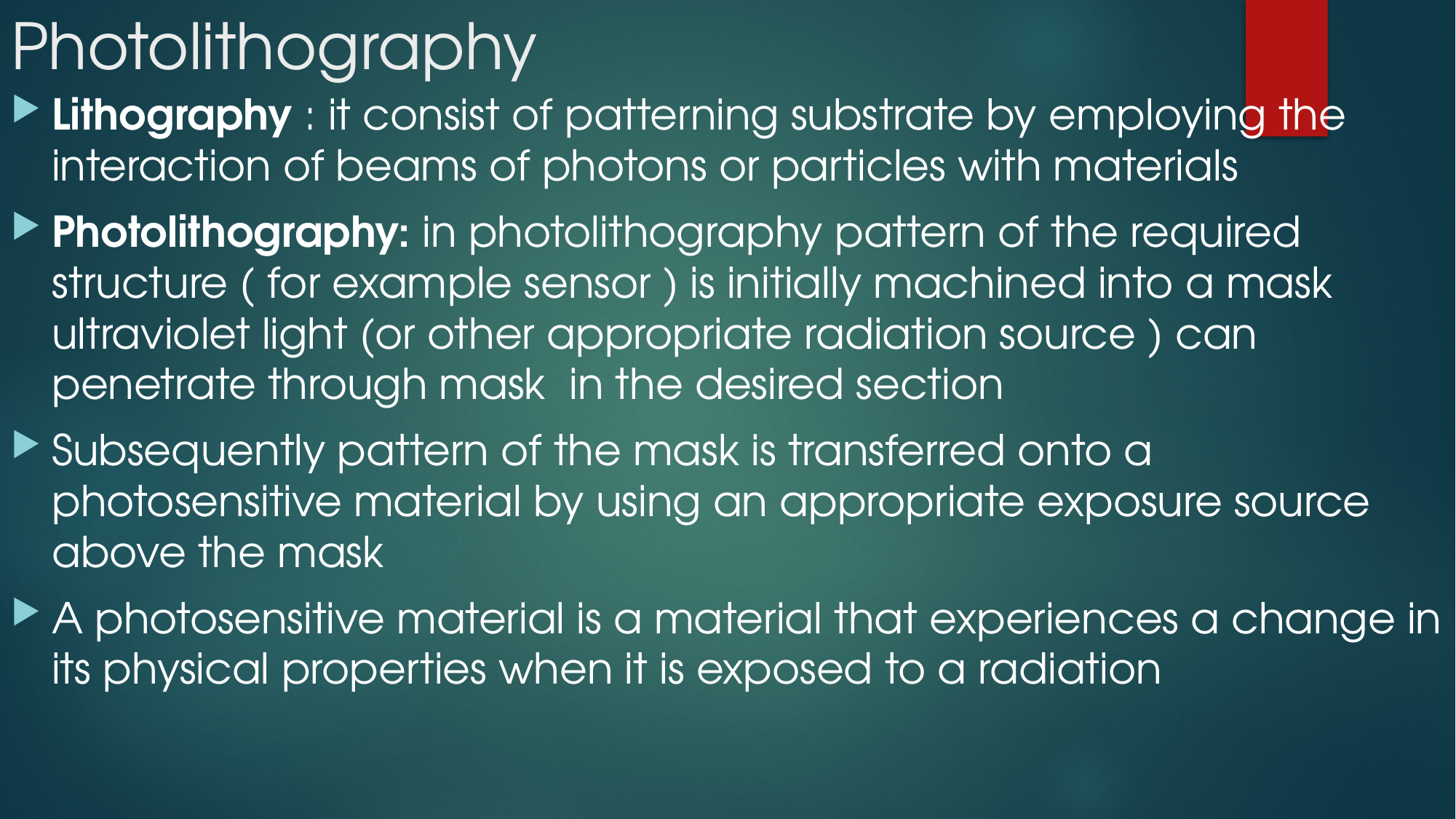

# Photolithography
Lithography : it consist of patterning substrate by employing the interaction of beams of photons or particles with materials
Photolithography: in photolithography pattern of the required structure ( for example sensor ) is initially machined into a mask ultraviolet light (or other appropriate radiation source ) can penetrate through mask  in the desired section
Subsequently pattern of the mask is transferred onto a photosensitive material by using an appropriate exposure source above the mask
A photosensitive material is a material that experiences a change in its physical properties when it is exposed to a radiation